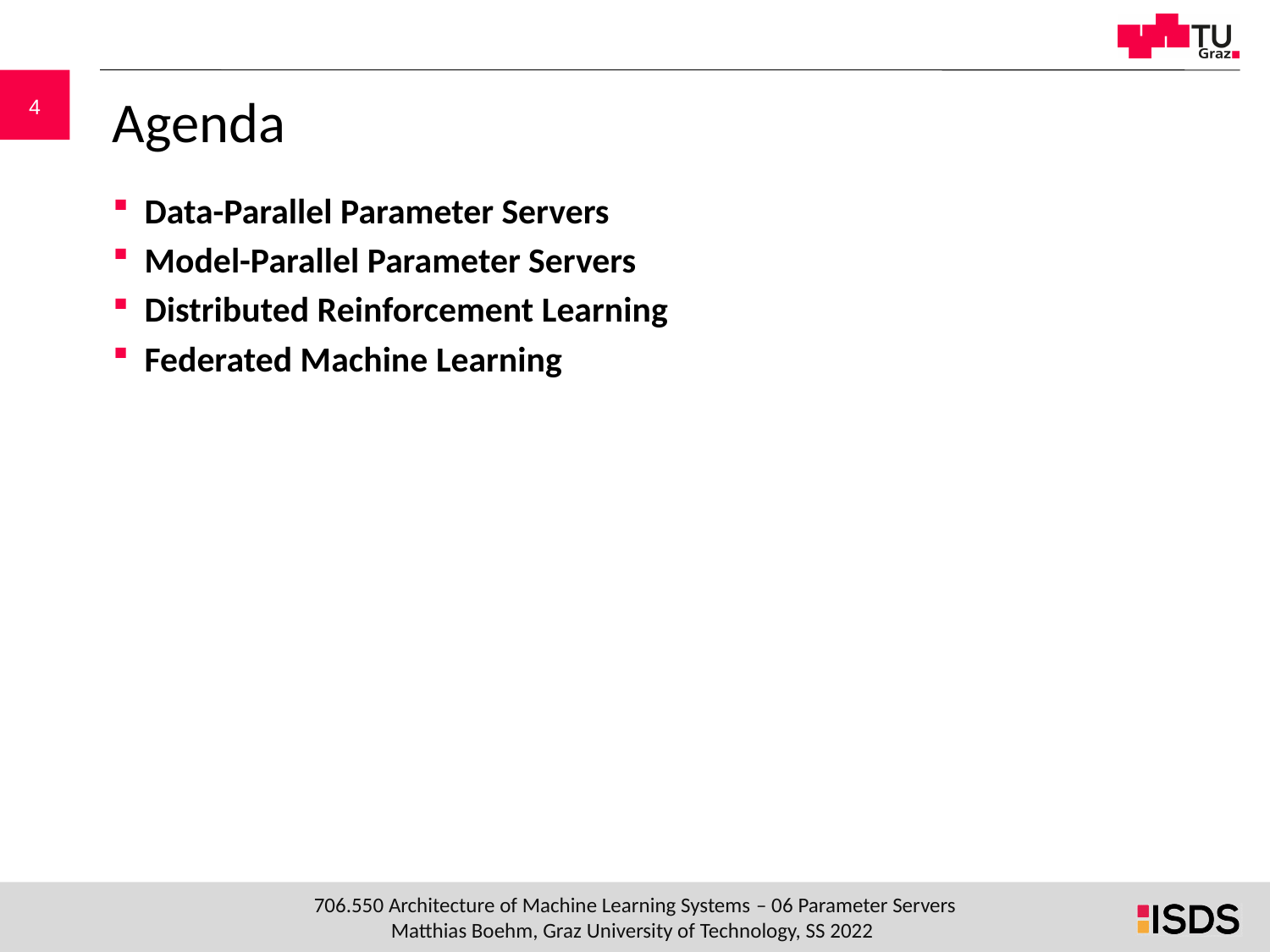

# Agenda
Data-Parallel Parameter Servers
Model-Parallel Parameter Servers
Distributed Reinforcement Learning
Federated Machine Learning